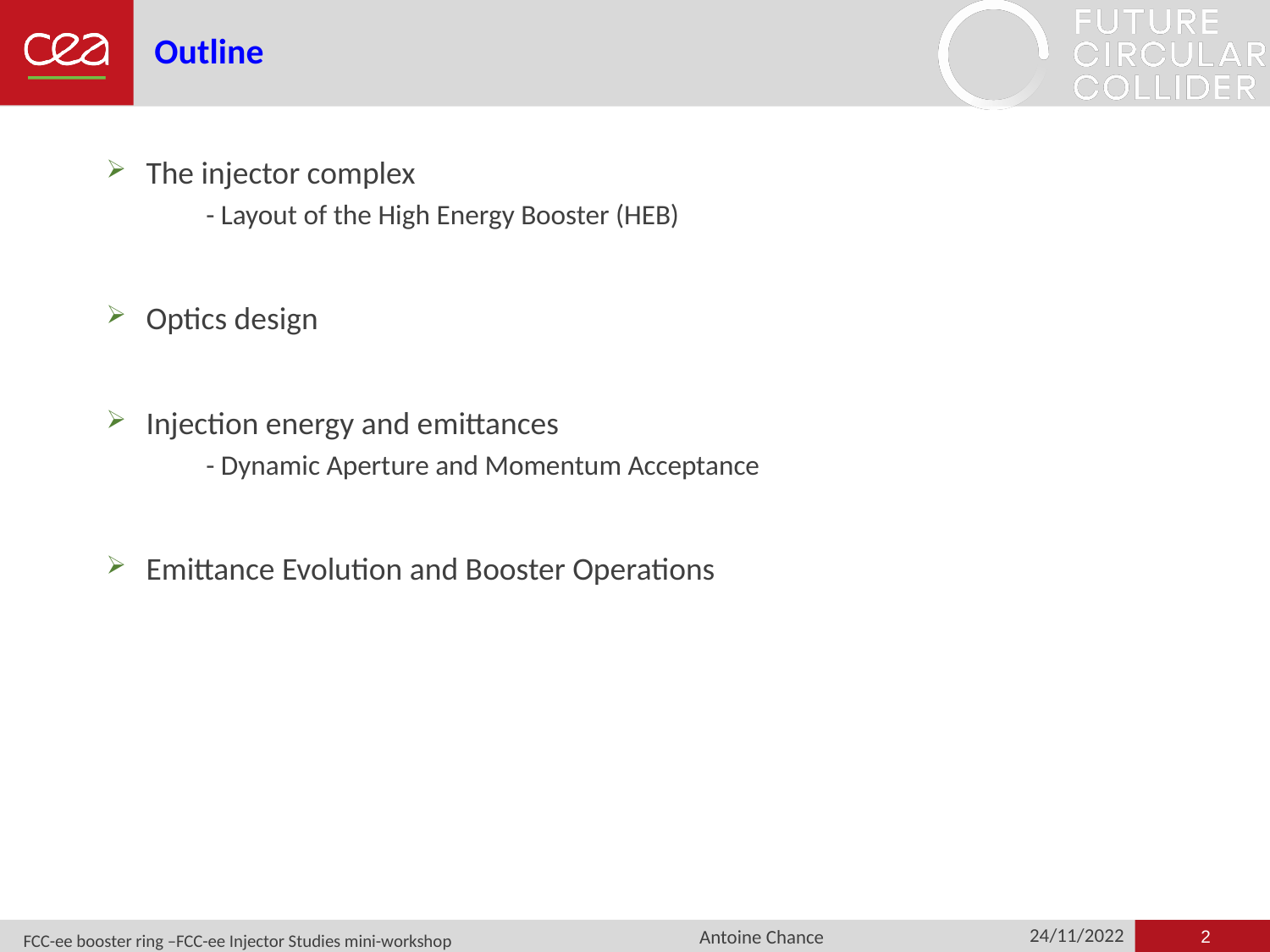

# Outline
The injector complex
- Layout of the High Energy Booster (HEB)

Optics design

Injection energy and emittances
- Dynamic Aperture and Momentum Acceptance

Emittance Evolution and Booster Operations
2